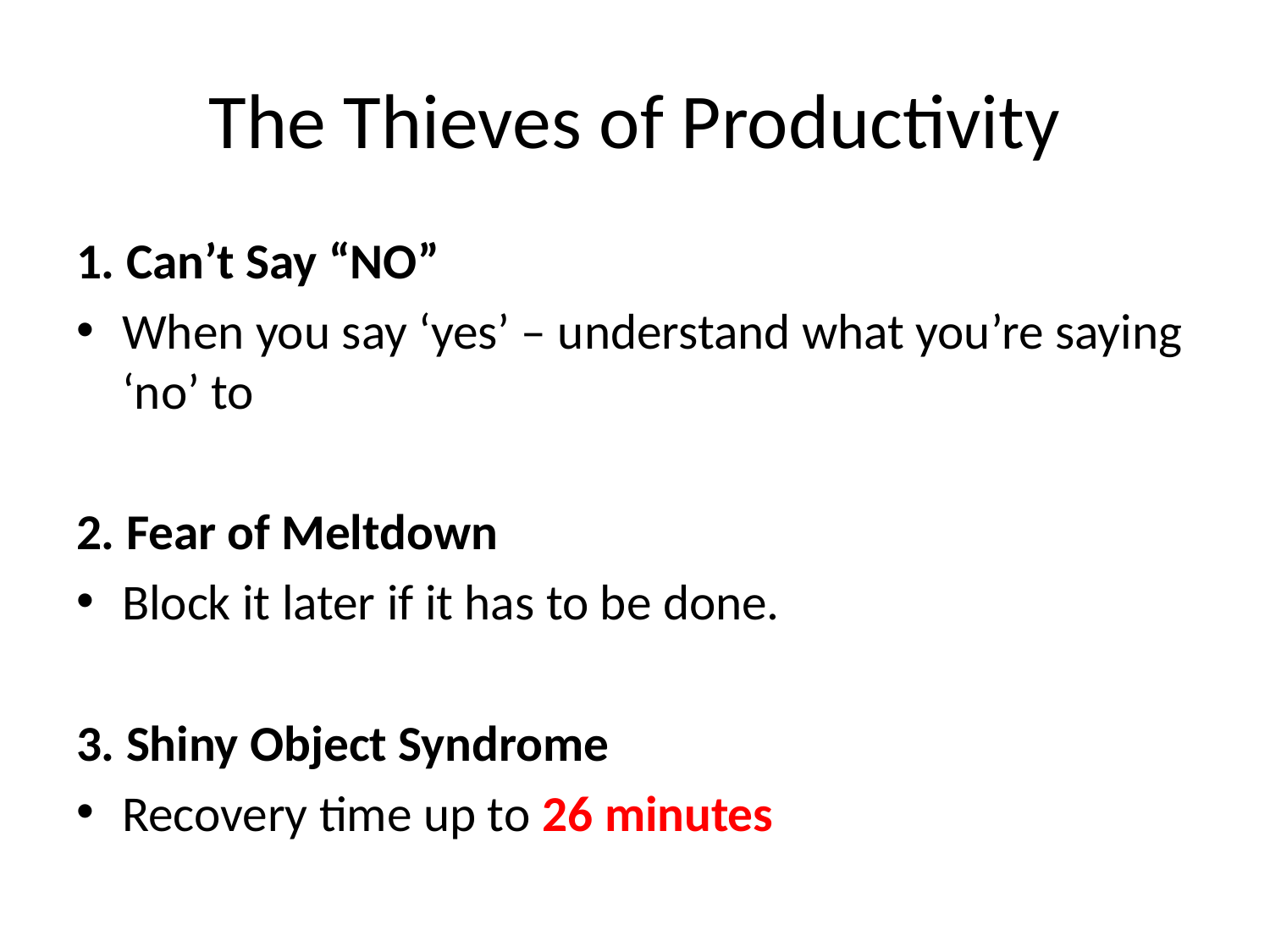

# The Thieves of Productivity
1. Can’t Say “NO”
When you say ‘yes’ – understand what you’re saying ‘no’ to

2. Fear of Meltdown
Block it later if it has to be done.

3. Shiny Object Syndrome
Recovery time up to 26 minutes